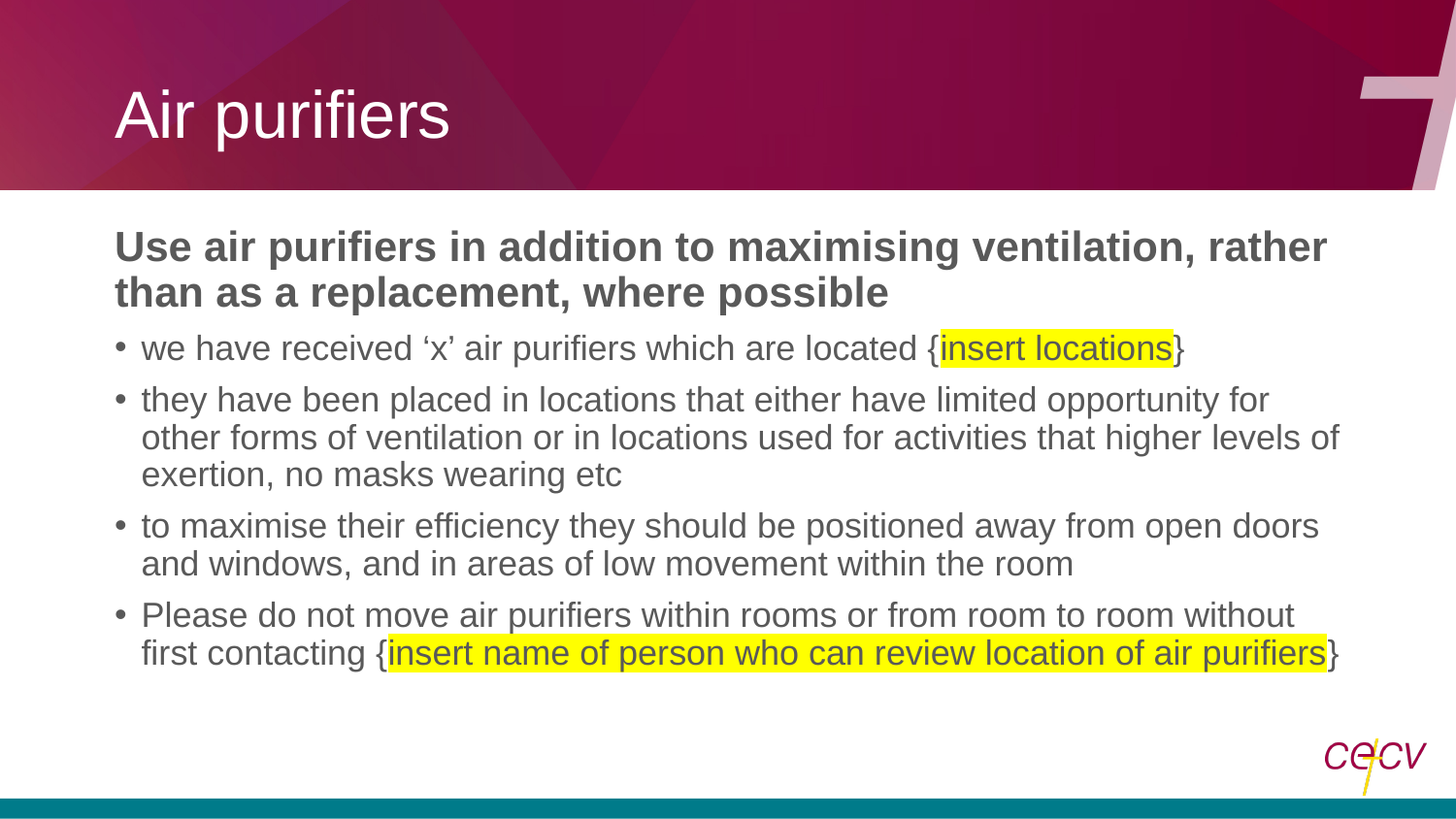

# Air purifiers
Use air purifiers in addition to maximising ventilation, rather than as a replacement, where possible
we have received ‘x’ air purifiers which are located {insert locations}
they have been placed in locations that either have limited opportunity for other forms of ventilation or in locations used for activities that higher levels of exertion, no masks wearing etc
to maximise their efficiency they should be positioned away from open doors and windows, and in areas of low movement within the room
Please do not move air purifiers within rooms or from room to room without first contacting {insert name of person who can review location of air purifiers}